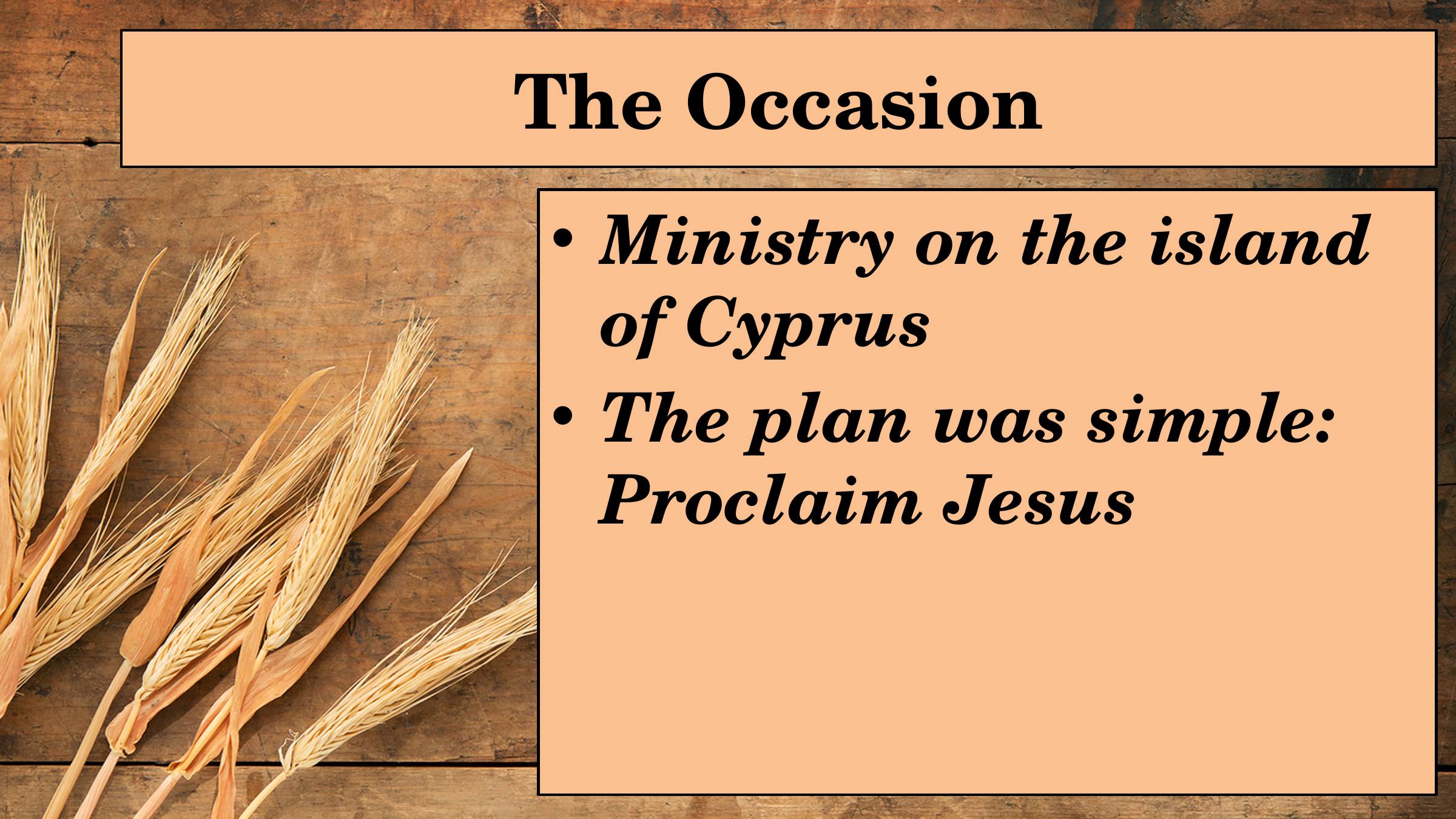

# The Occasion
Ministry on the island of Cyprus
The plan was simple: Proclaim Jesus